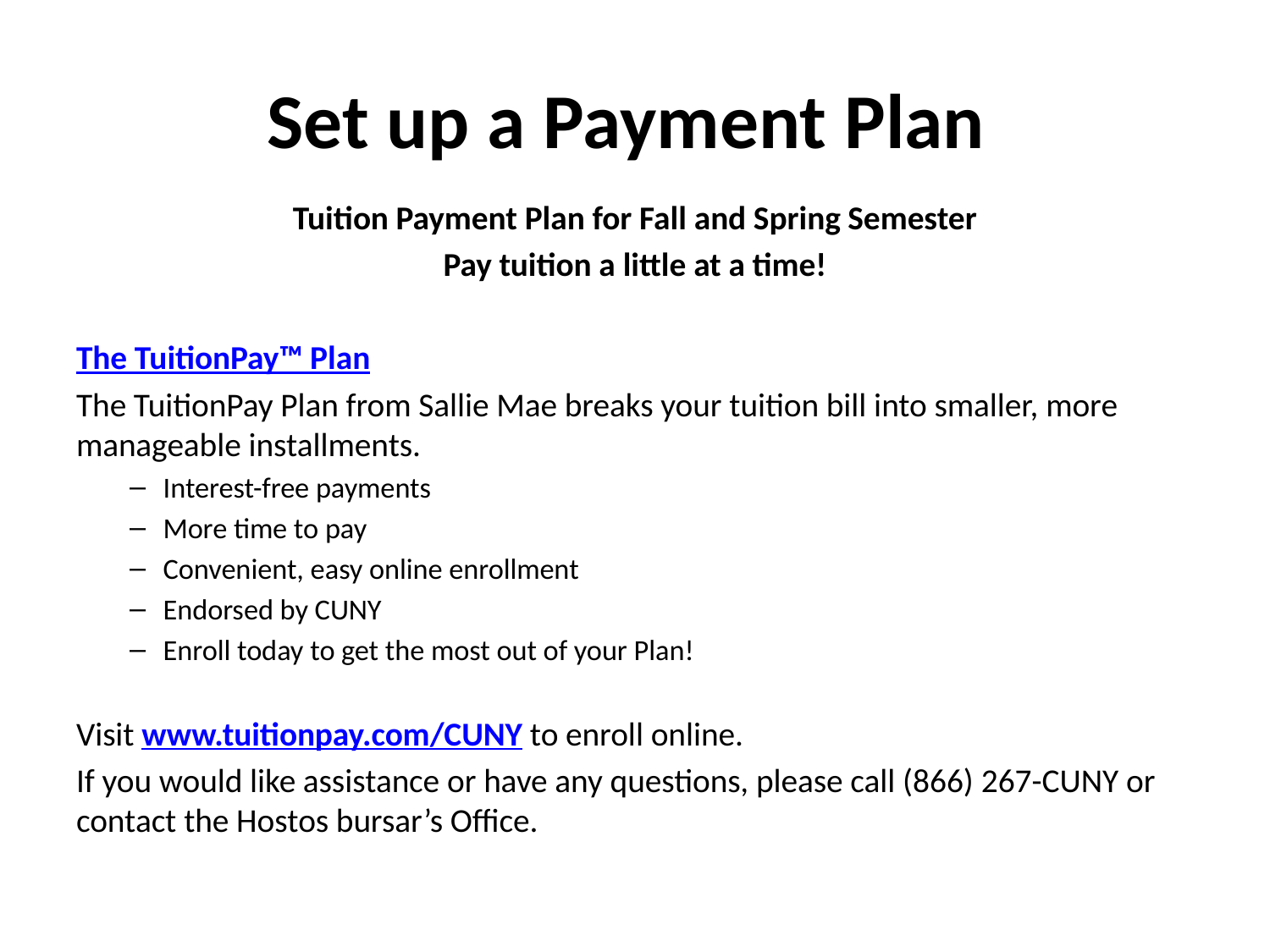

# Set up a Payment Plan
Tuition Payment Plan for Fall and Spring Semester
Pay tuition a little at a time!

The TuitionPay™ Plan
The TuitionPay Plan from Sallie Mae breaks your tuition bill into smaller, more manageable installments.
Interest-free payments
More time to pay
Convenient, easy online enrollment
Endorsed by CUNY
Enroll today to get the most out of your Plan!
Visit www.tuitionpay.com/CUNY to enroll online.
If you would like assistance or have any questions, please call (866) 267-CUNY or contact the Hostos bursar’s Office.